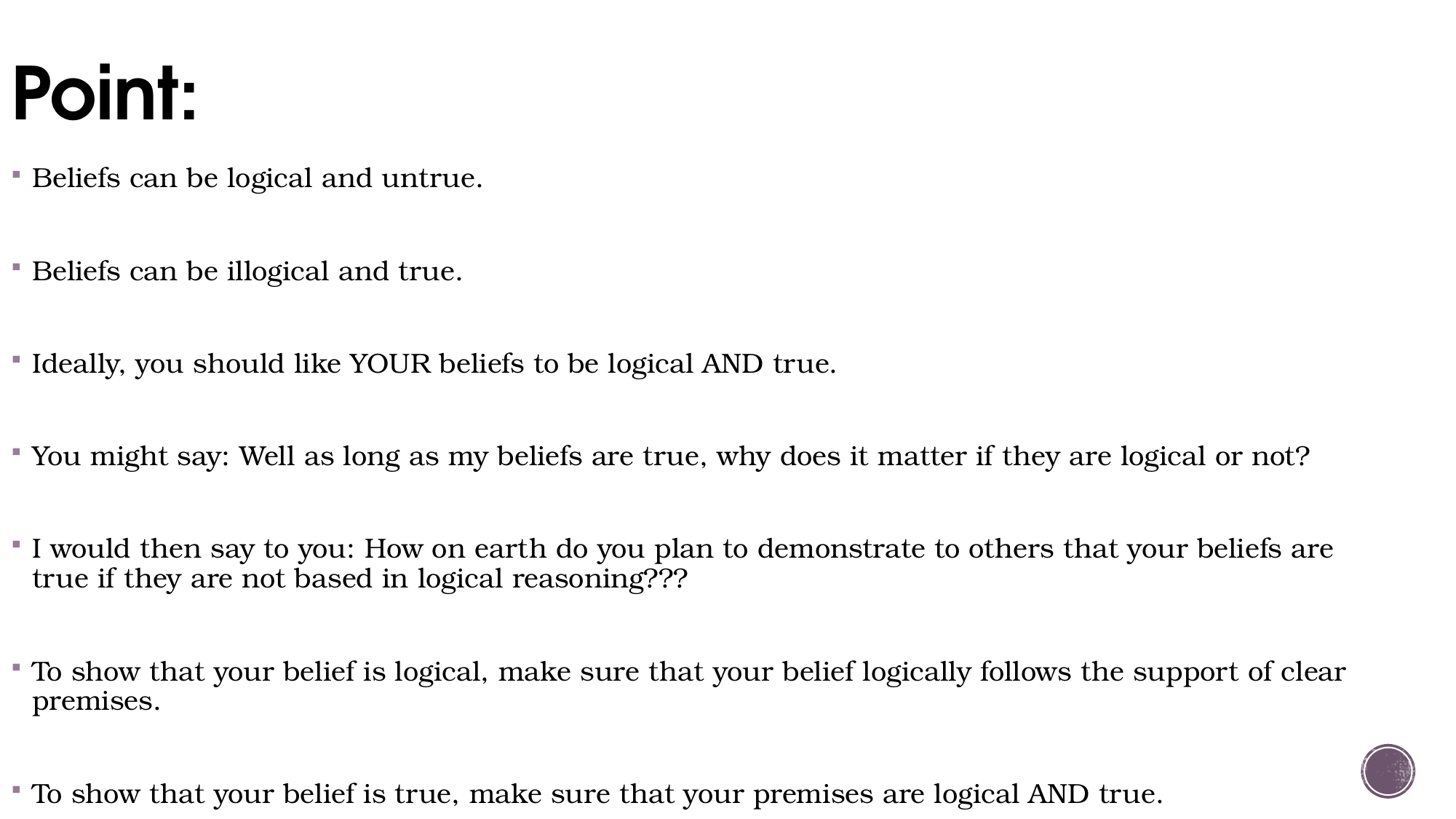

# Point:
Beliefs can be logical and untrue.

Beliefs can be illogical and true.

Ideally, you should like YOUR beliefs to be logical AND true.

You might say: Well as long as my beliefs are true, why does it matter if they are logical or not?

I would then say to you: How on earth do you plan to demonstrate to others that your beliefs are true if they are not based in logical reasoning???

To show that your belief is logical, make sure that your belief logically follows the support of clear premises.

To show that your belief is true, make sure that your premises are logical AND true.